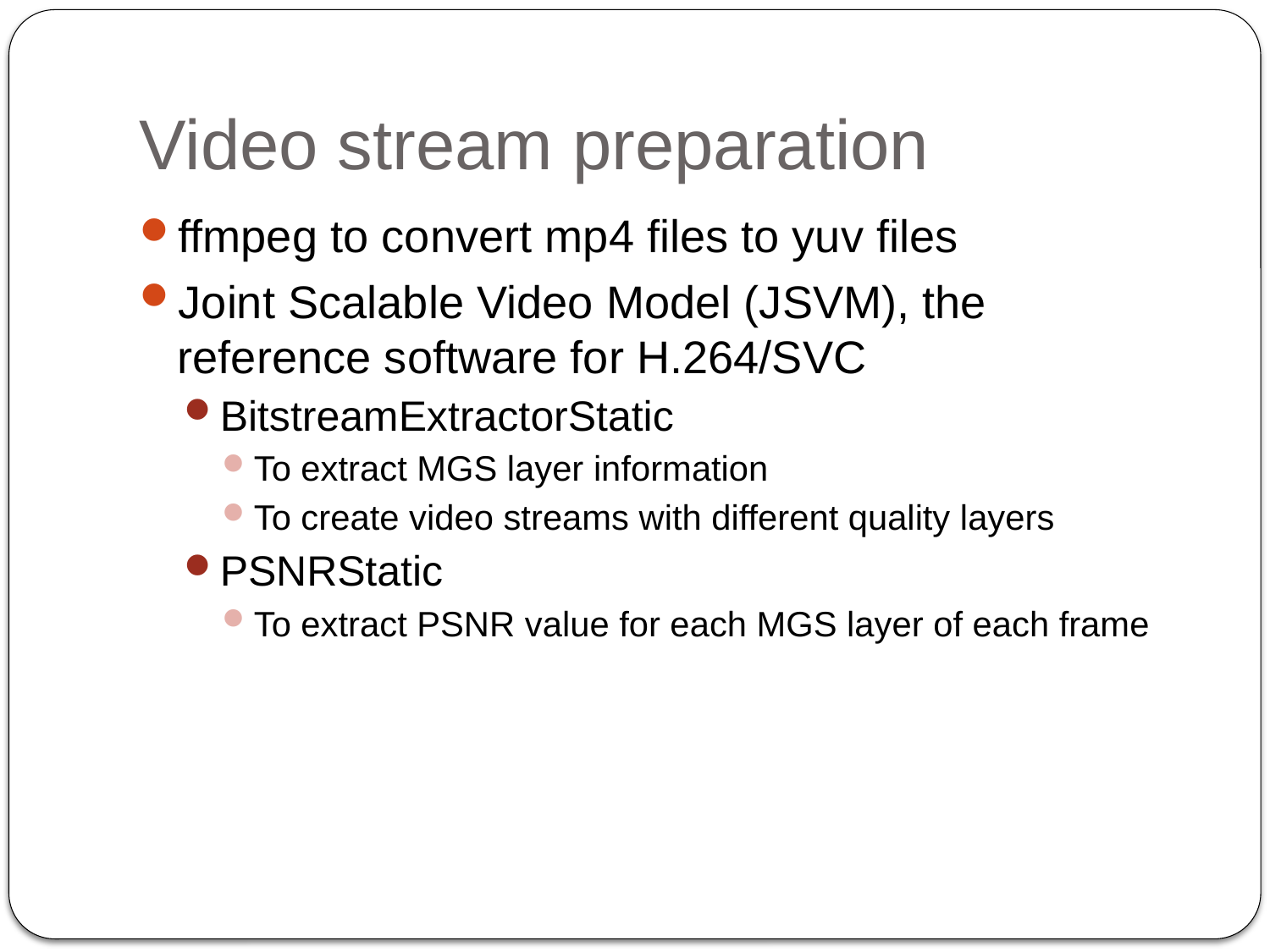

# Video stream preparation
ffmpeg to convert mp4 files to yuv files
Joint Scalable Video Model (JSVM), the reference software for H.264/SVC
BitstreamExtractorStatic
To extract MGS layer information
To create video streams with different quality layers
PSNRStatic
To extract PSNR value for each MGS layer of each frame